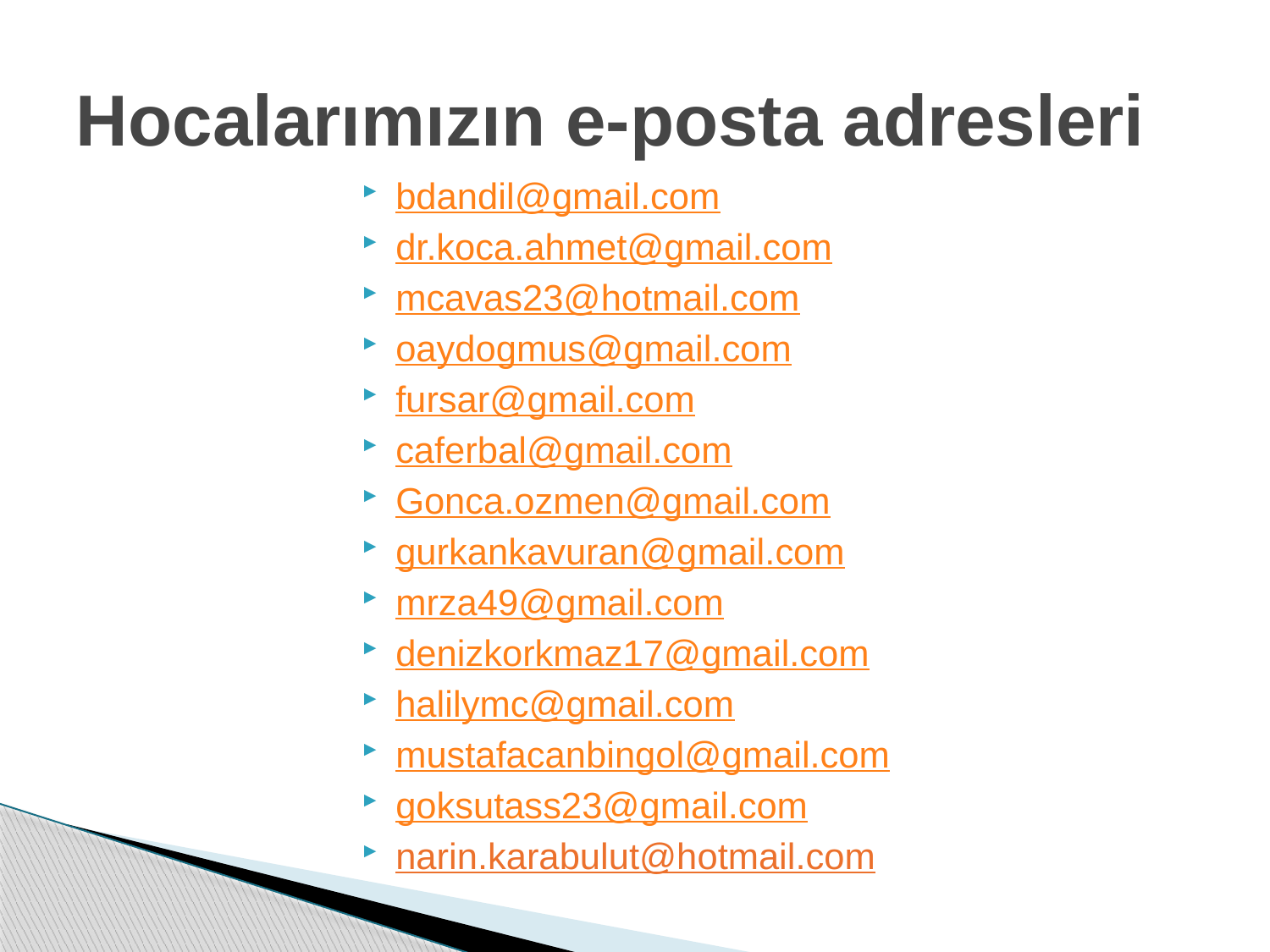

# Hocalarımızın e-posta adresleri
bdandil@gmail.com
dr.koca.ahmet@gmail.com
mcavas23@hotmail.com
oaydogmus@gmail.com
fursar@gmail.com
caferbal@gmail.com
Gonca.ozmen@gmail.com
gurkankavuran@gmail.com
mrza49@gmail.com
denizkorkmaz17@gmail.com
halilymc@gmail.com
mustafacanbingol@gmail.com
goksutass23@gmail.com
narin.karabulut@hotmail.com